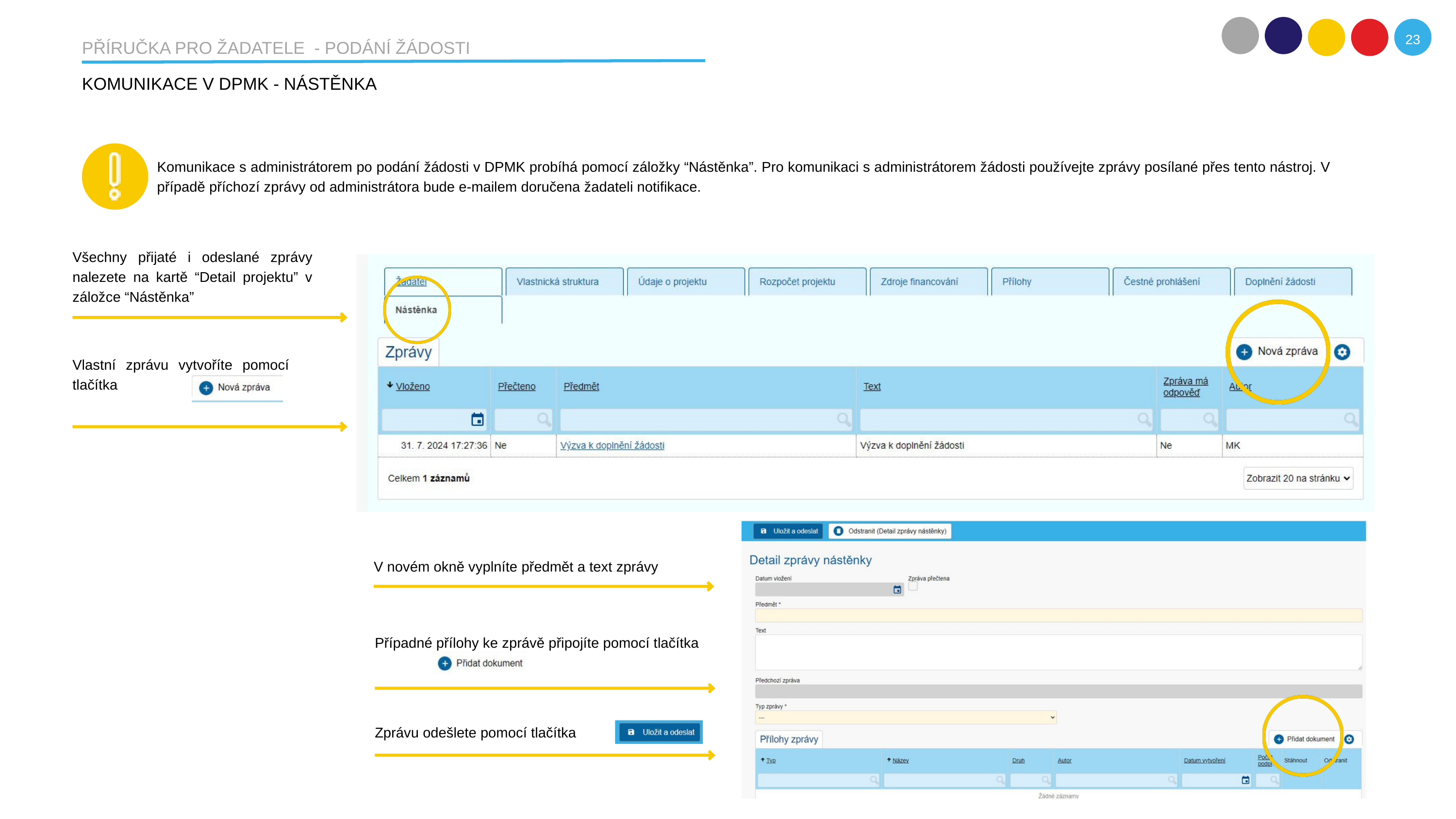

23
PŘÍRUČKA PRO ŽADATELE  - PODÁNÍ ŽÁDOSTI

KOMUNIKACE V DPMK - NÁSTĚNKA

Komunikace s administrátorem po podání žádosti v DPMK probíhá pomocí záložky “Nástěnka”. Pro komunikaci s administrátorem žádosti používejte zprávy posílané přes tento nástroj. V případě příchozí zprávy od administrátora bude e-mailem doručena žadateli notifikace.
Všechny přijaté i odeslané zprávy nalezete na kartě “Detail projektu” v záložce “Nástěnka”

Vlastní zprávu vytvoříte pomocí tlačítka

V novém okně vyplníte předmět a text zprávy

Případné přílohy ke zprávě připojíte pomocí tlačítka

Zprávu odešlete pomocí tlačítka